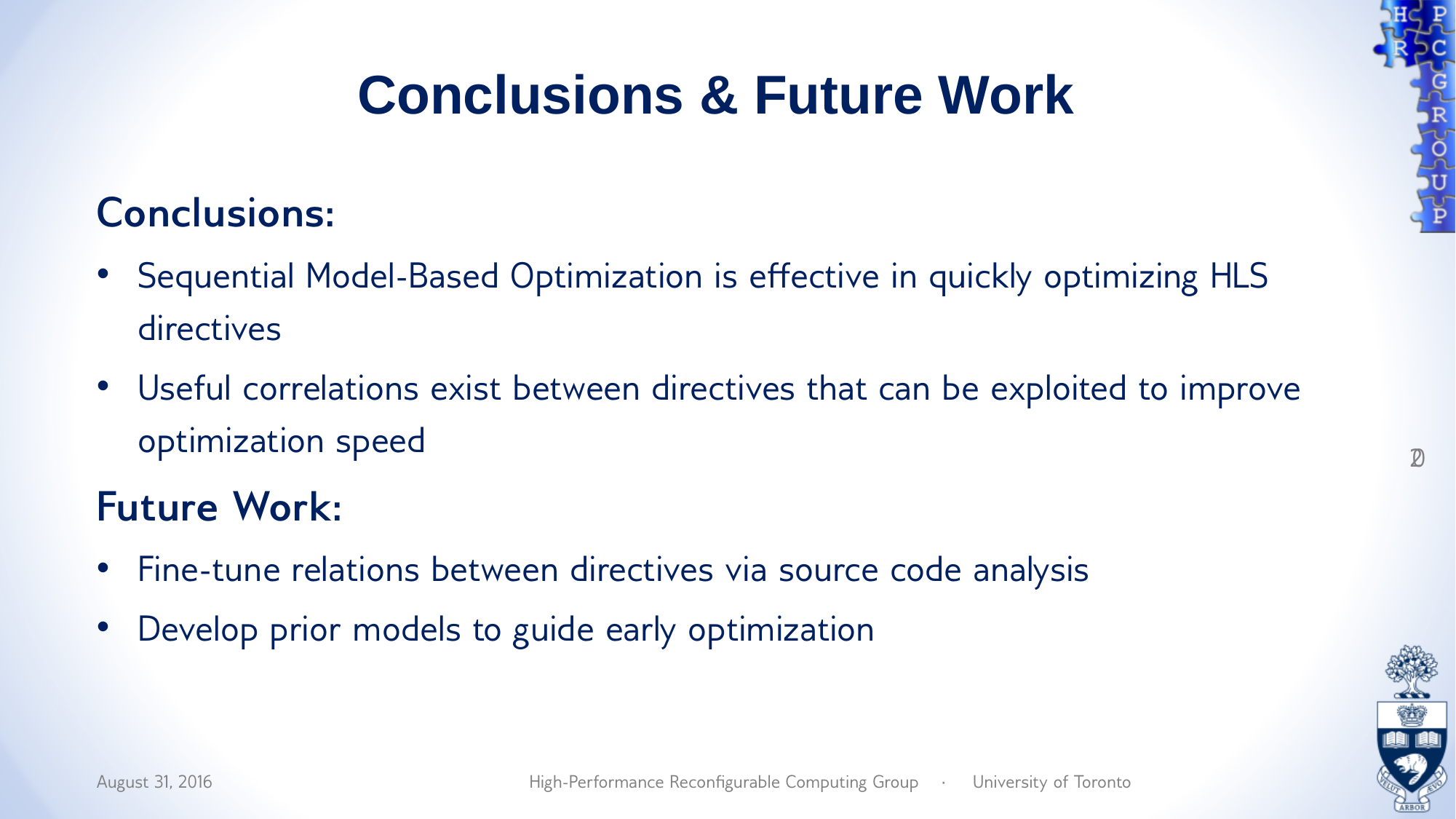

# Conclusions & Future Work
Conclusions:
Sequential Model-Based Optimization is effective in quickly optimizing HLS directives
Useful correlations exist between directives that can be exploited to improve optimization speed
Future Work:
Fine-tune relations between directives via source code analysis
Develop prior models to guide early optimization
20
August 31, 2016
High-Performance Reconfigurable Computing Group    ∙     University of Toronto